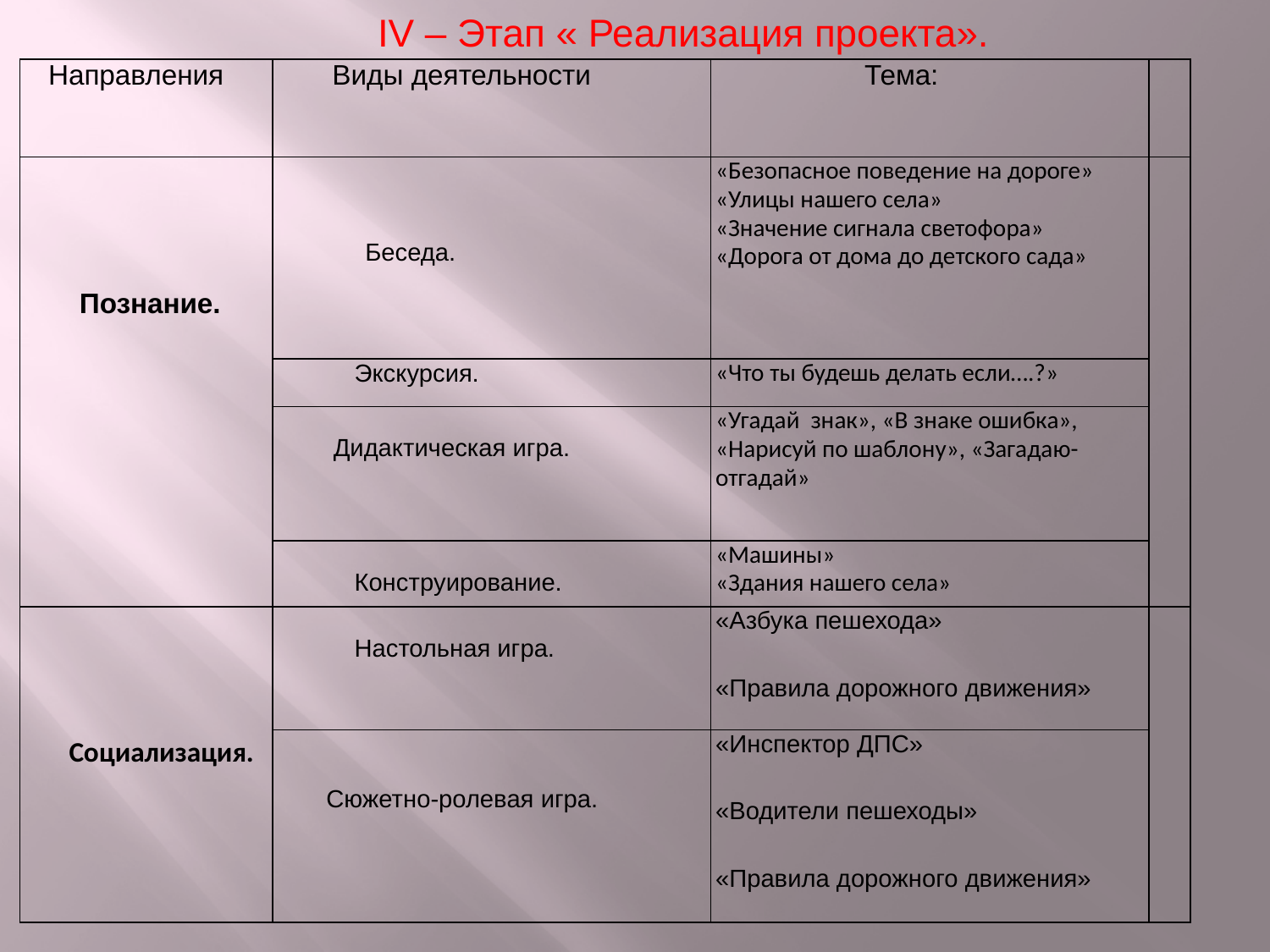

IV – Этап « Реализация проекта».
| Направления | Виды деятельности | Тема: |  |
| --- | --- | --- | --- |
| Познание. | Беседа. | «Безопасное поведение на дороге» «Улицы нашего села» «Значение сигнала светофора» «Дорога от дома до детского сада» |  |
|  | Экскурсия. | «Что ты будешь делать если….?» |  |
|  | Дидактическая игра. | «Угадай знак», «В знаке ошибка», «Нарисуй по шаблону», «Загадаю- отгадай» |  |
|  | Конструирование. | «Машины» «Здания нашего села» |  |
| Социализация. | Настольная игра. | «Азбука пешехода» «Правила дорожного движения» |  |
|  | Сюжетно-ролевая игра. | «Инспектор ДПС» «Водители пешеходы» «Правила дорожного движения» |  |